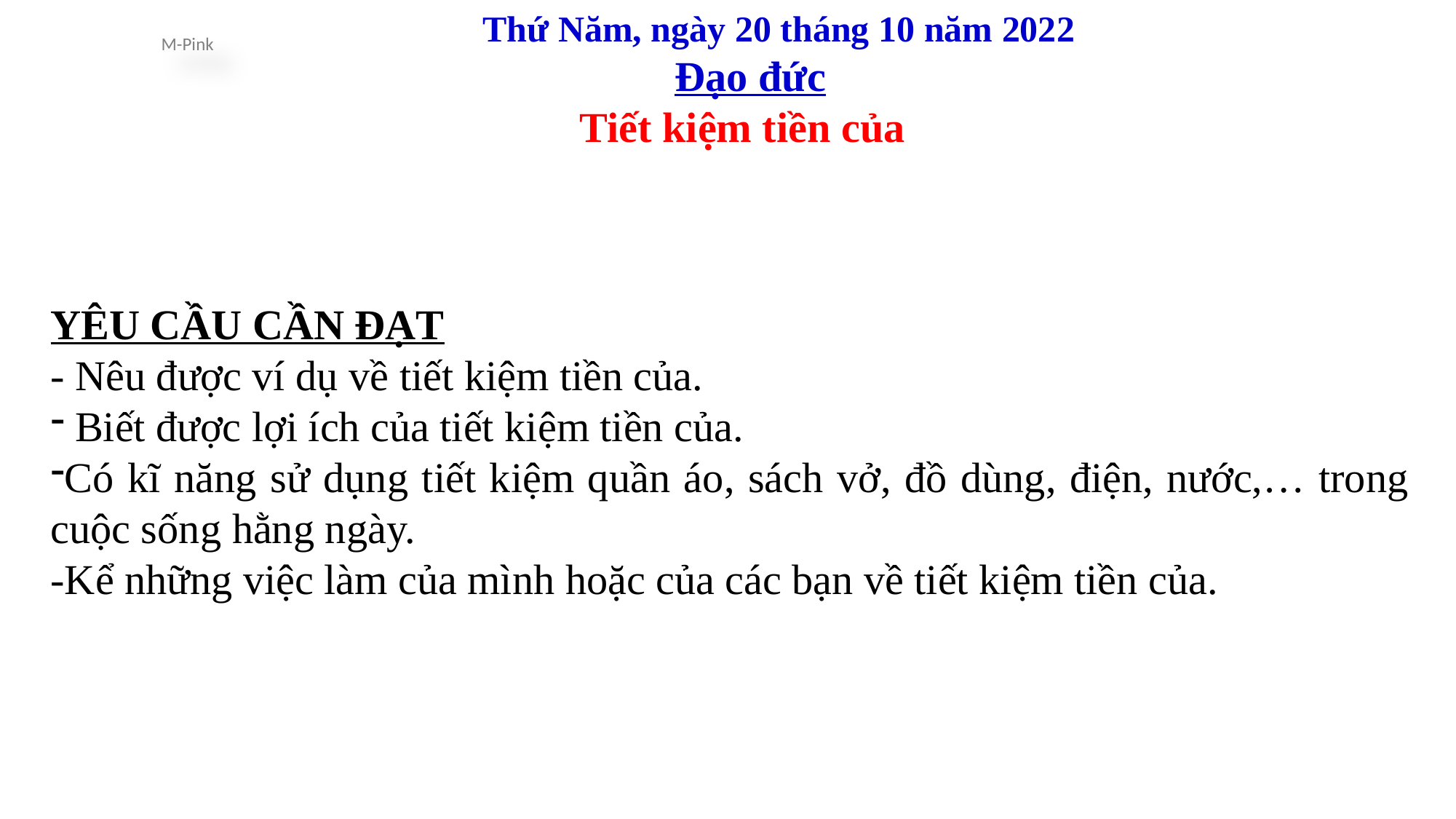

Thứ Năm, ngày 20 tháng 10 năm 2022
                                     Đạo đức
                            Tiết kiệm tiền của
YÊU CẦU CẦN ĐẠT
- Nêu được ví dụ về tiết kiệm tiền của.
 Biết được lợi ích của tiết kiệm tiền của.
Có kĩ năng sử dụng tiết kiệm quần áo, sách vở, đồ dùng, điện, nước,… trong cuộc sống hằng ngày.
-Kể những việc làm của mình hoặc của các bạn về tiết kiệm tiền của.